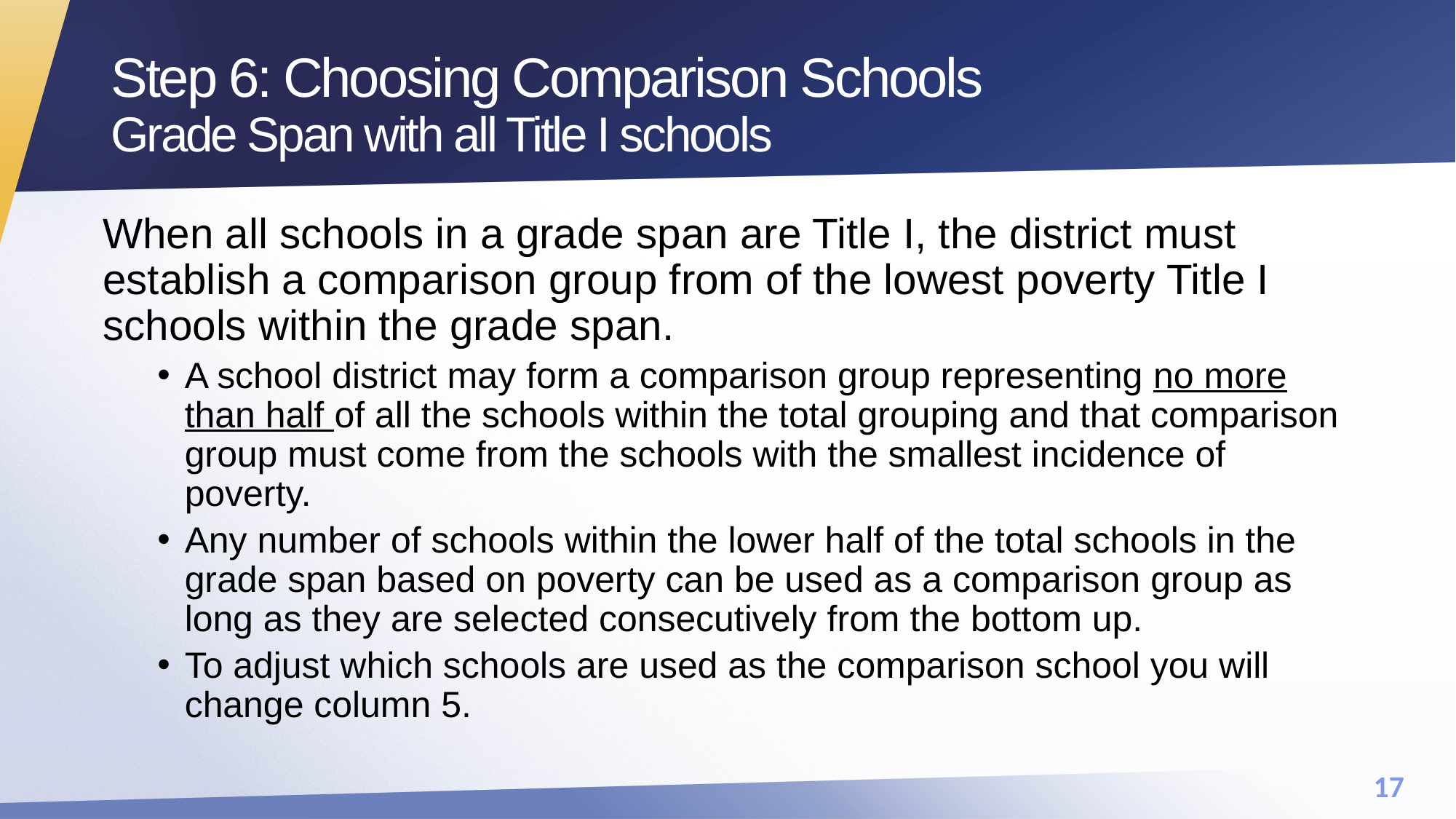

# Step 6: Choosing Comparison Schools Grade Span with all Title I schools
When all schools in a grade span are Title I, the district must establish a comparison group from of the lowest poverty Title I schools within the grade span.
A school district may form a comparison group representing no more than half of all the schools within the total grouping and that comparison group must come from the schools with the smallest incidence of poverty.
Any number of schools within the lower half of the total schools in the grade span based on poverty can be used as a comparison group as long as they are selected consecutively from the bottom up.
To adjust which schools are used as the comparison school you will change column 5.